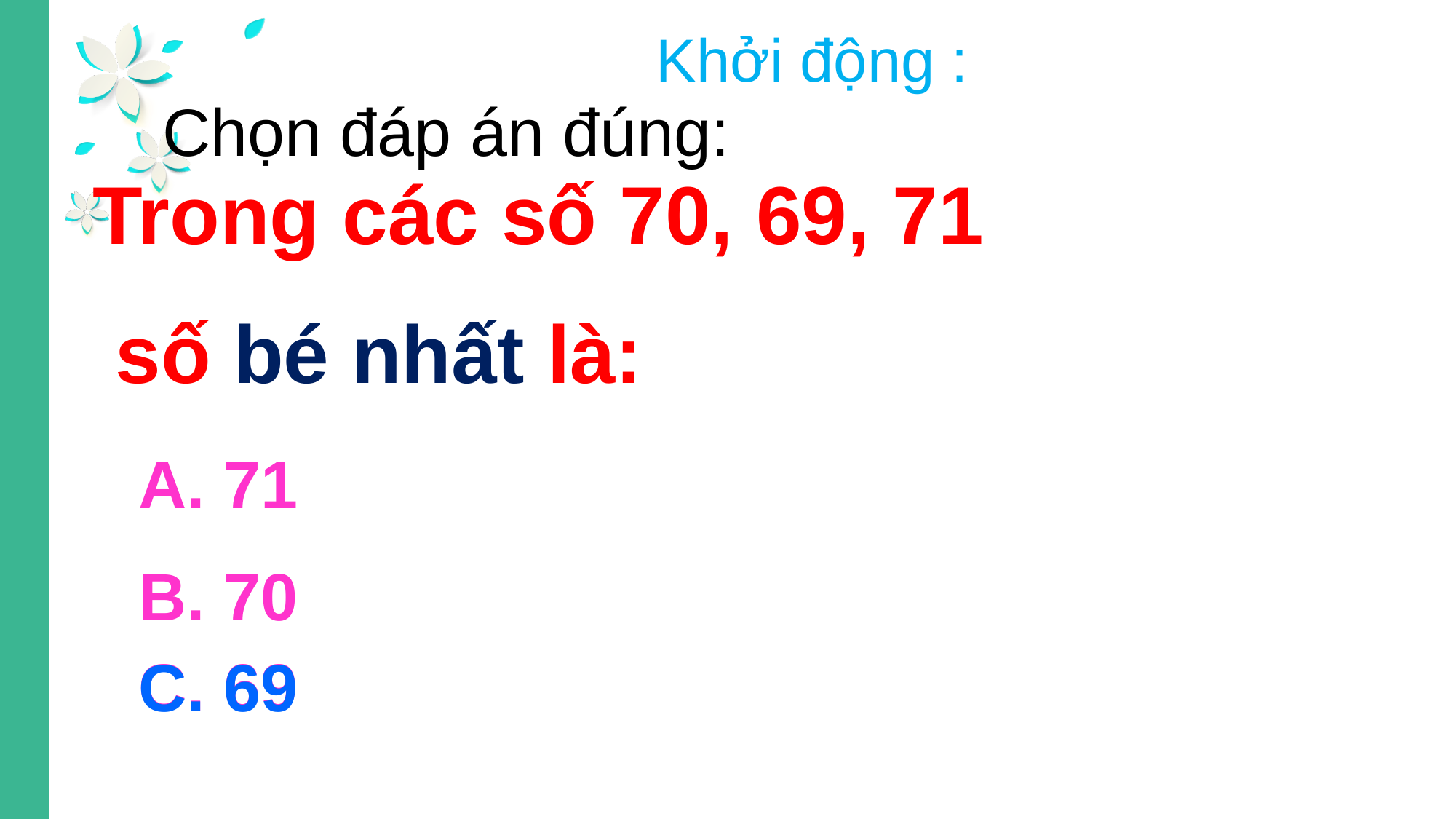

Khởi động :
Chọn đáp án đúng:
Trong các số 70, 69, 71
 số bé nhất là:
A. 71
B. 70
C. 69
C. 69